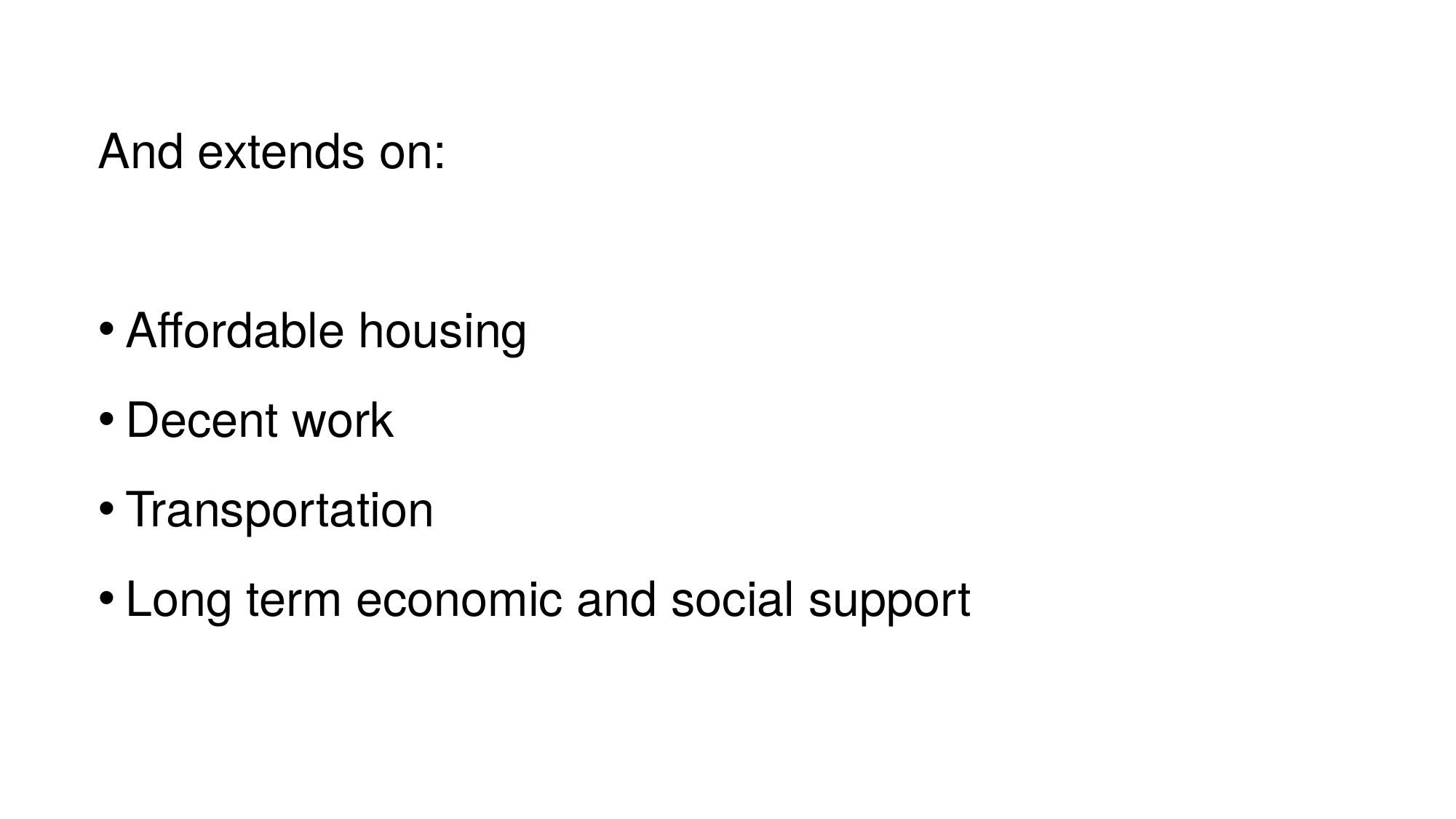

And extends on:

Affordable housing
Decent work
Transportation
Long term economic and social support